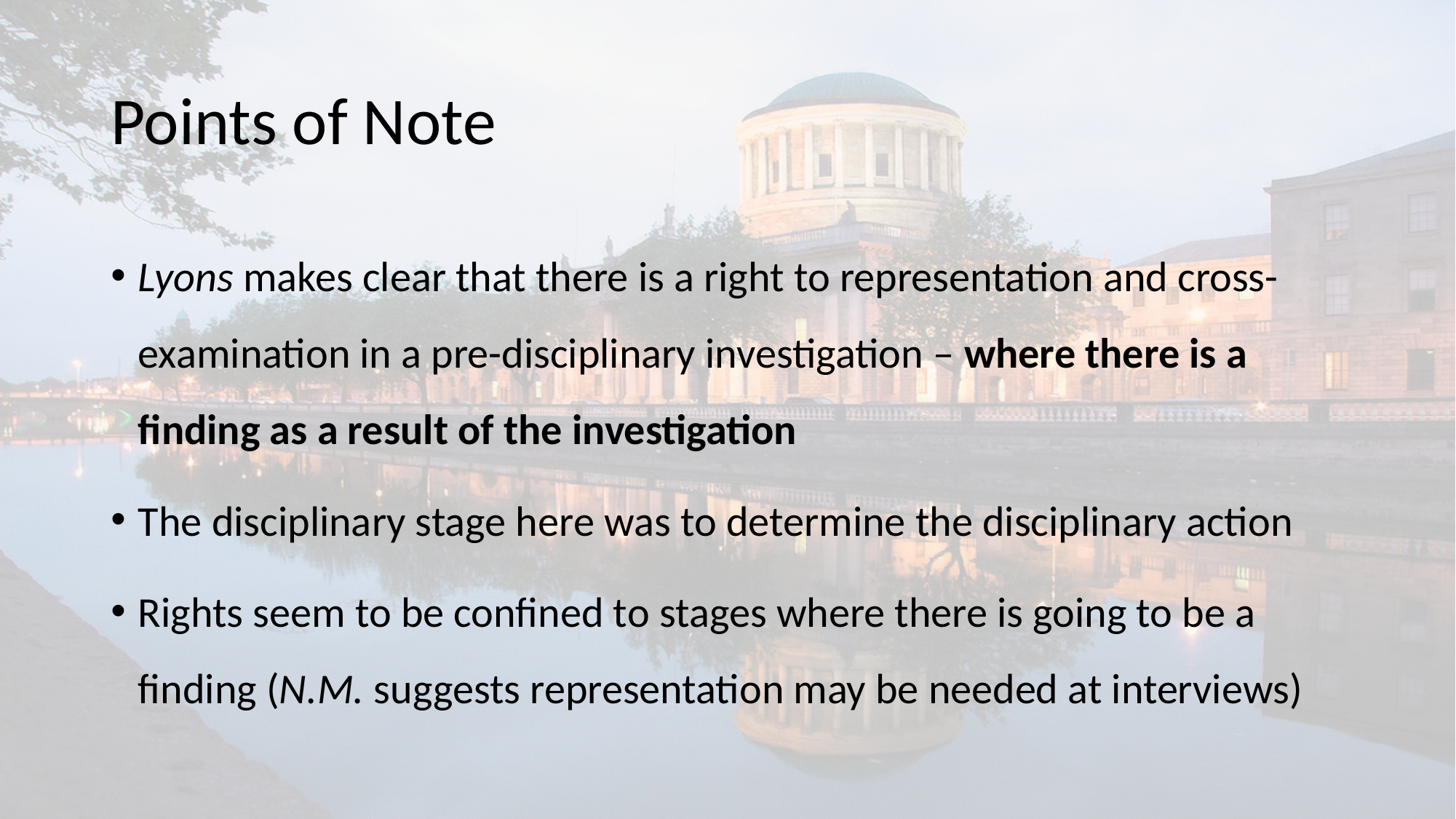

# Points of Note
Lyons makes clear that there is a right to representation and cross-examination in a pre-disciplinary investigation – where there is a finding as a result of the investigation
The disciplinary stage here was to determine the disciplinary action
Rights seem to be confined to stages where there is going to be a finding (N.M. suggests representation may be needed at interviews)